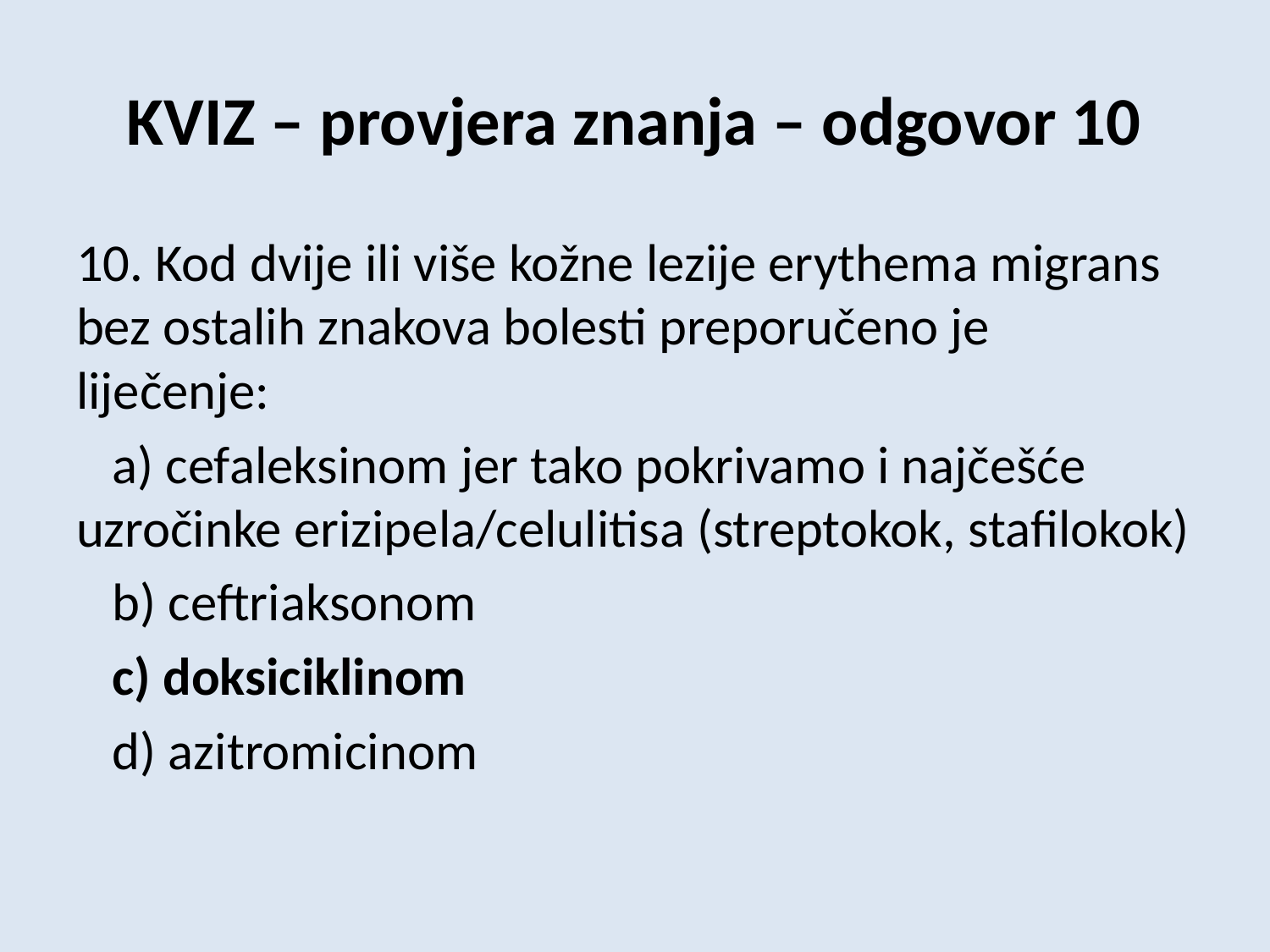

# KVIZ – provjera znanja – odgovor 10
10. Kod dvije ili više kožne lezije erythema migrans bez ostalih znakova bolesti preporučeno je liječenje:
   a) cefaleksinom jer tako pokrivamo i najčešće uzročinke erizipela/celulitisa (streptokok, stafilokok)
   b) ceftriaksonom
   c) doksiciklinom
   d) azitromicinom